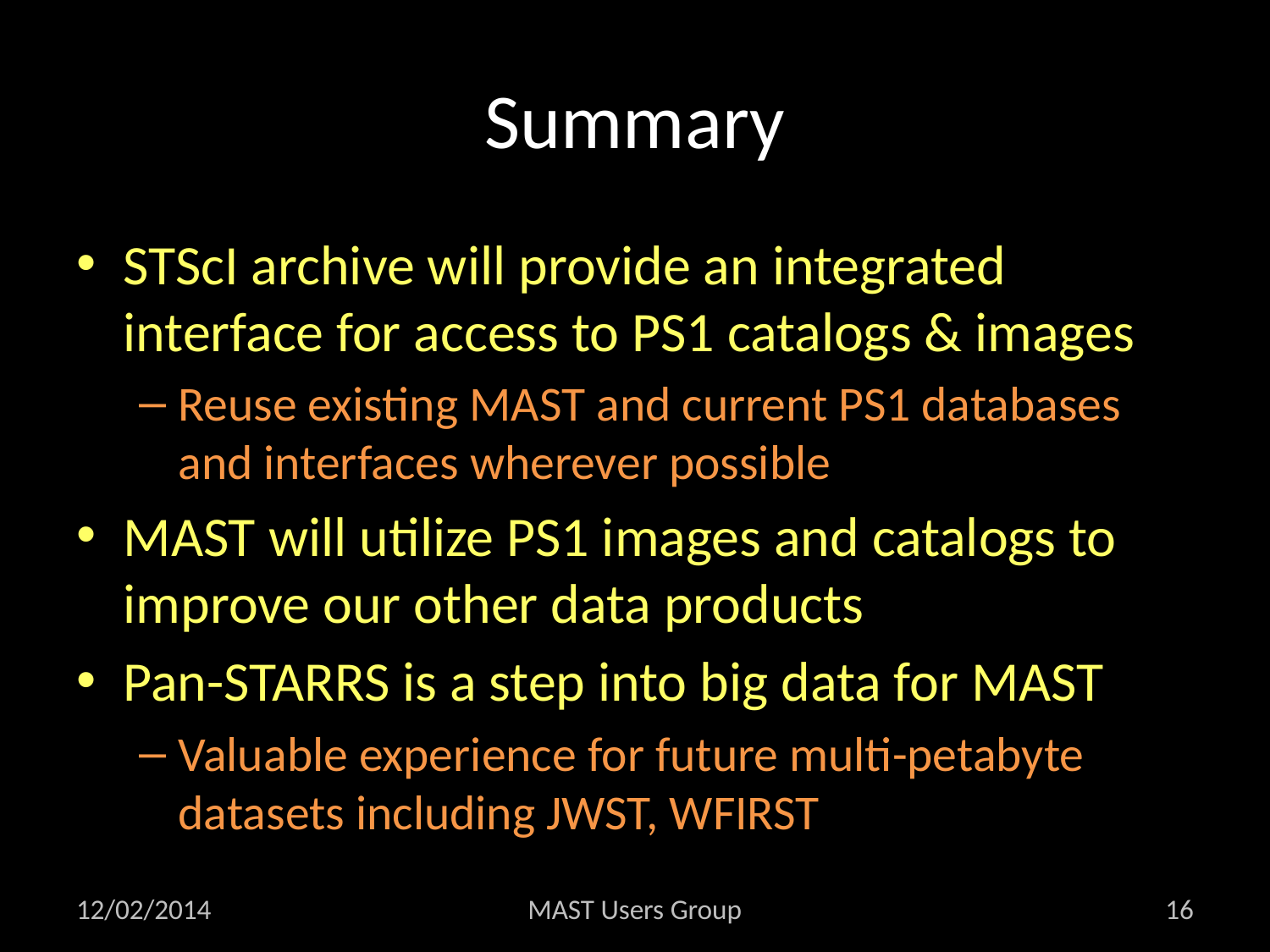

# Summary
STScI archive will provide an integrated interface for access to PS1 catalogs & images
Reuse existing MAST and current PS1 databases and interfaces wherever possible
MAST will utilize PS1 images and catalogs to improve our other data products
Pan-STARRS is a step into big data for MAST
Valuable experience for future multi-petabyte datasets including JWST, WFIRST
12/02/2014
MAST Users Group
16